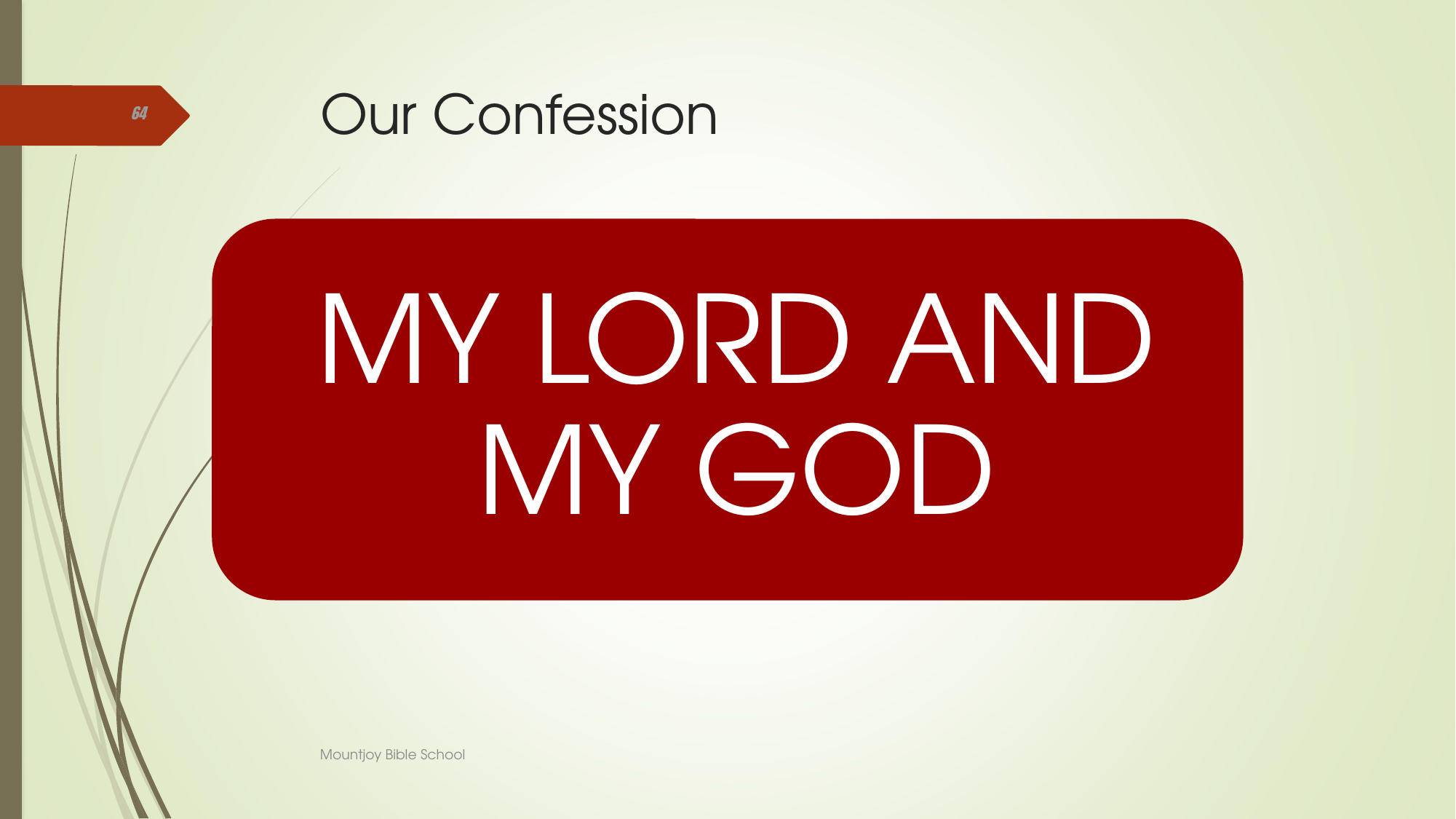

# Our Confession
MY LORD AND MY GOD
64
Mountjoy Bible School